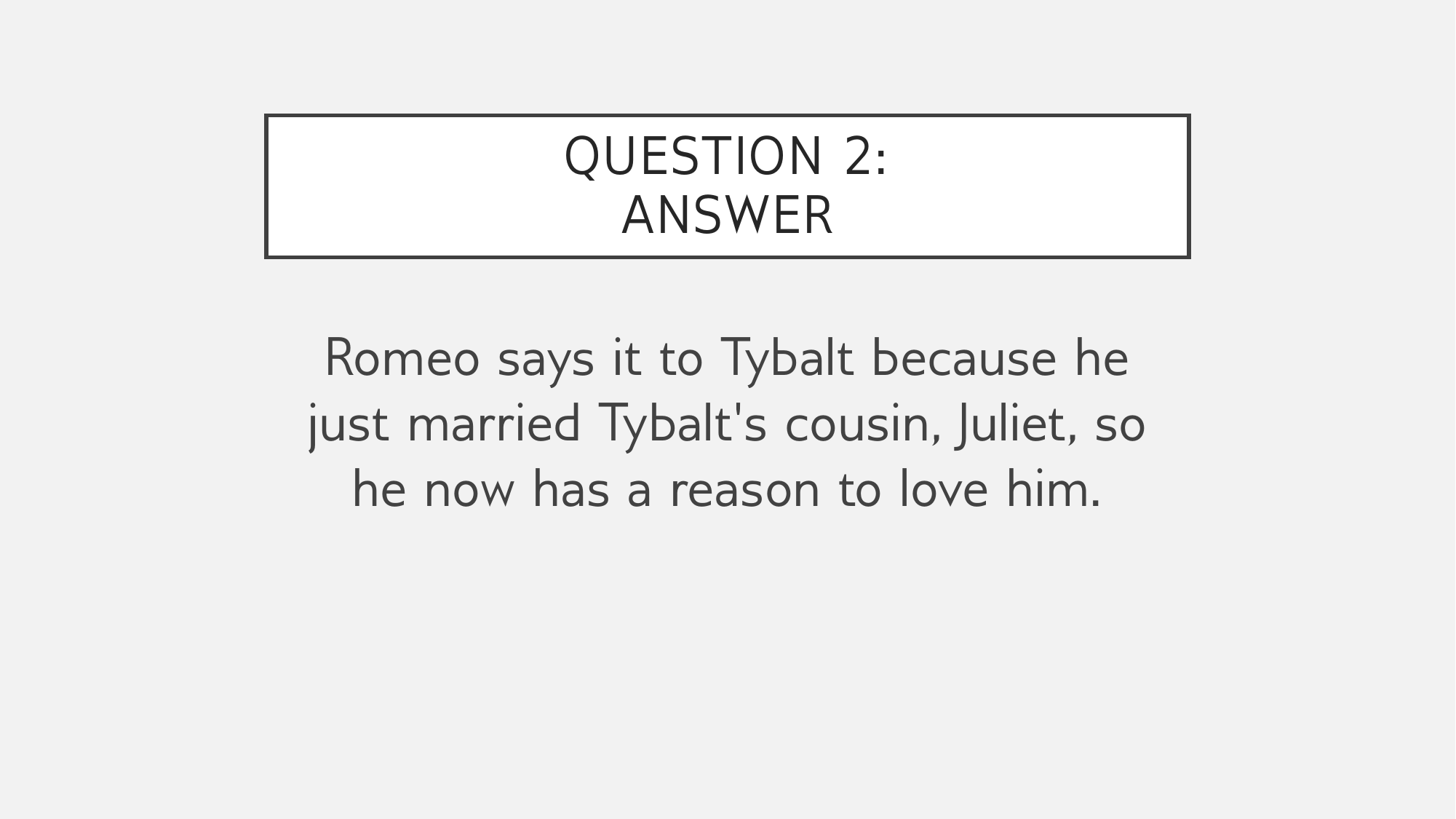

# Question 2: Answer
Romeo says it to Tybalt because he just married Tybalt's cousin, Juliet, so he now has a reason to love him.